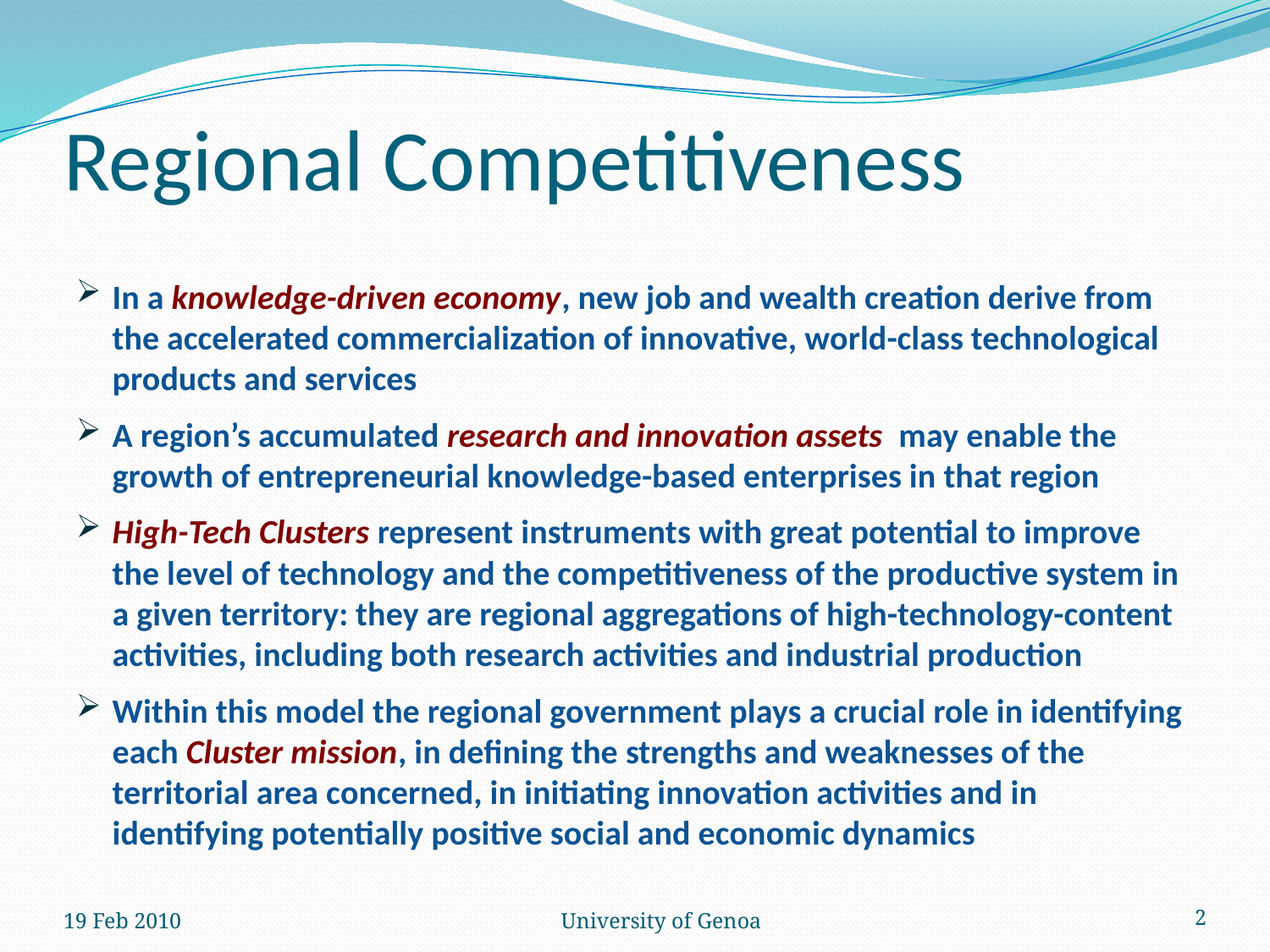

# Regional Competitiveness
In a knowledge-driven economy, new job and wealth creation derive from the accelerated commercialization of innovative, world-class technological products and services
A region’s accumulated research and innovation assets  may enable the growth of entrepreneurial knowledge-based enterprises in that region
High-Tech Clusters represent instruments with great potential to improve the level of technology and the competitiveness of the productive system in a given territory: they are regional aggregations of high-technology-content activities, including both research activities and industrial production
Within this model the regional government plays a crucial role in identifying each Cluster mission, in defining the strengths and weaknesses of the territorial area concerned, in initiating innovation activities and in identifying potentially positive social and economic dynamics

19 Feb 2010
University of Genoa
2